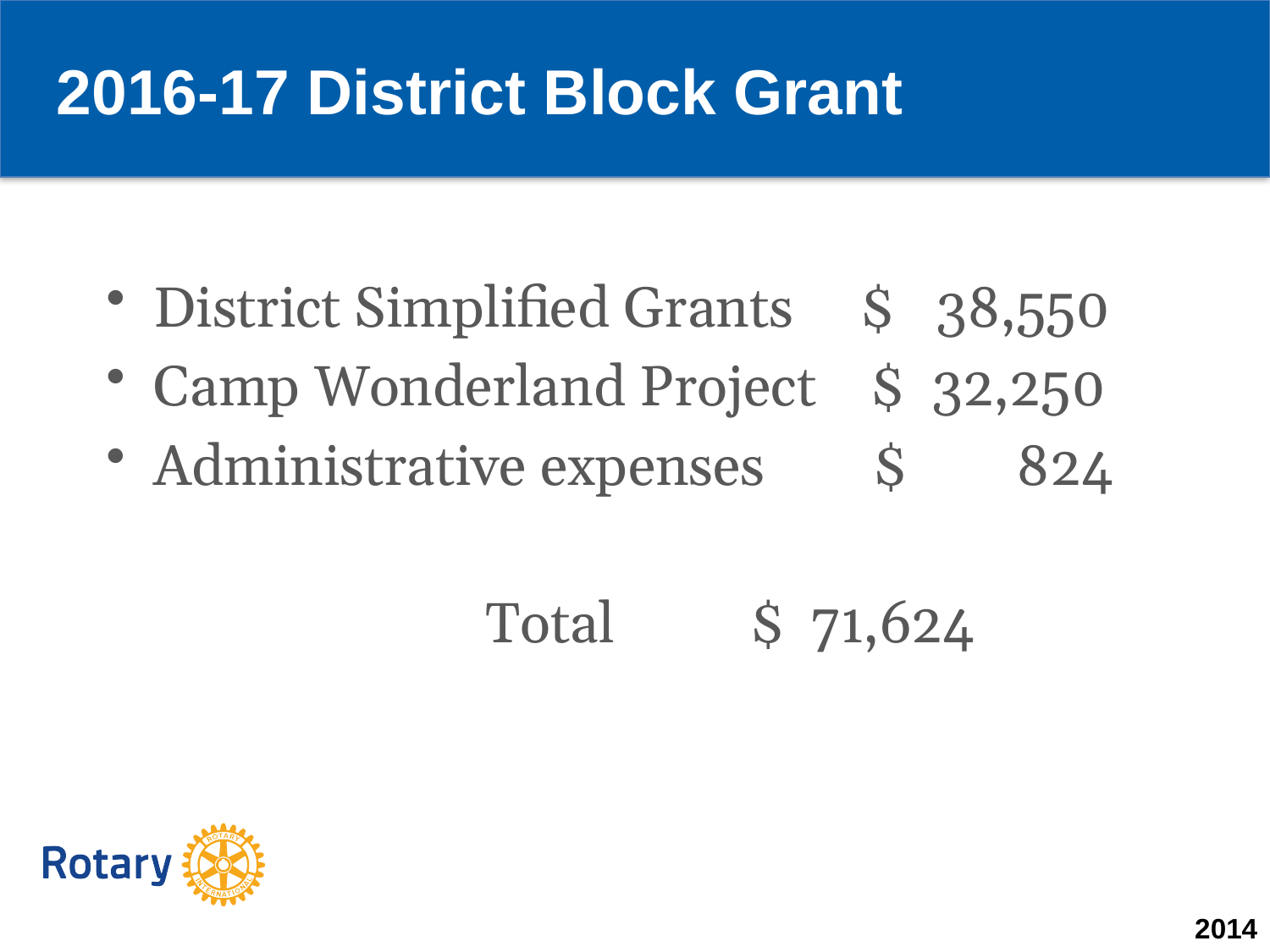

2016-17 District Block Grant

District Simplified Grants     $   38,550
Camp Wonderland Project    $  32,250
Administrative expenses        $        824

                            Total          $  71,624